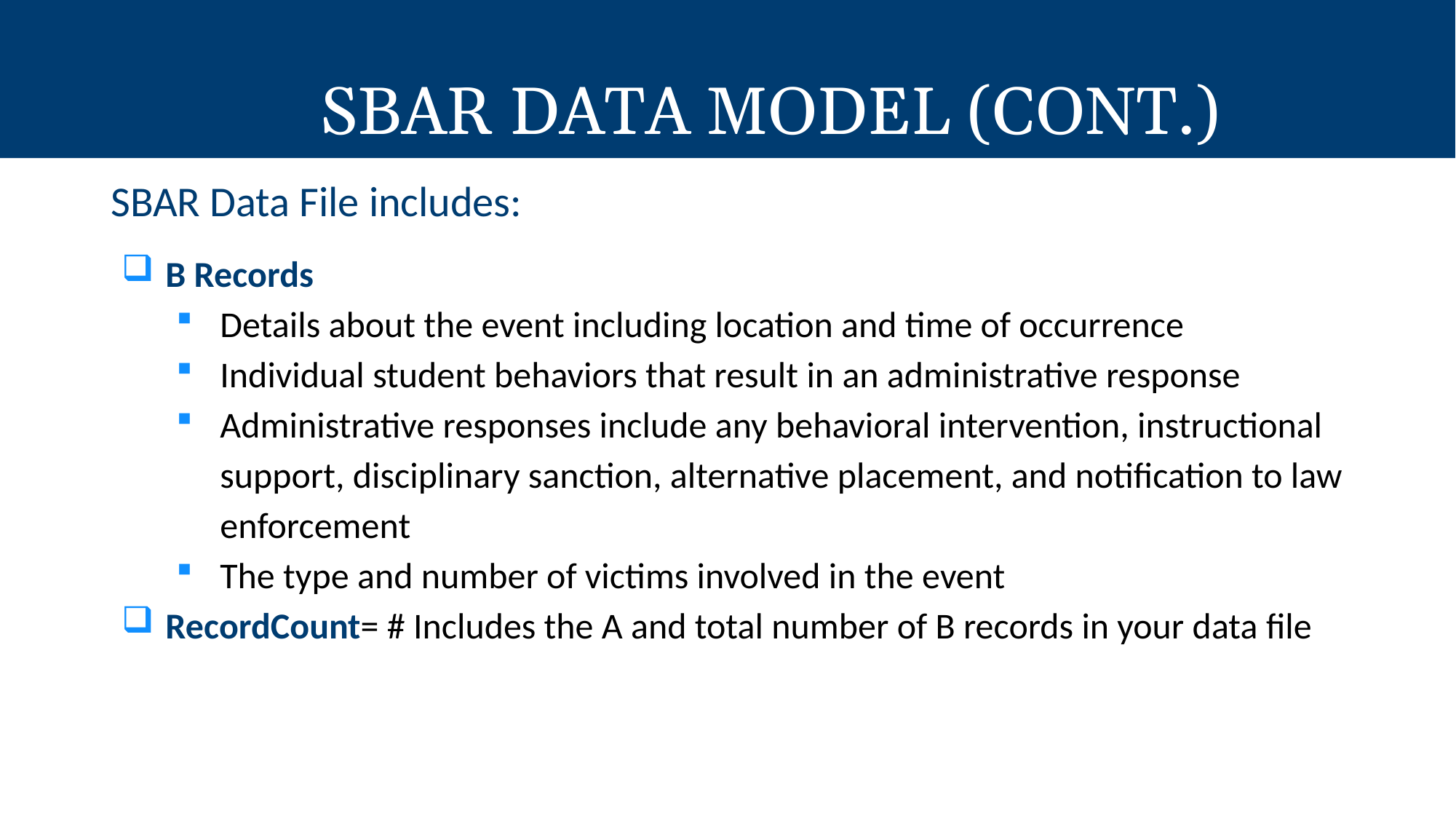

SBAR Data Model (Cont.)
SBAR Data File includes:

B Records
Details about the event including location and time of occurrence
Individual student behaviors that result in an administrative response
Administrative responses include any behavioral intervention, instructional support, disciplinary sanction, alternative placement, and notification to law enforcement
The type and number of victims involved in the event
RecordCount= # Includes the A and total number of B records in your data file